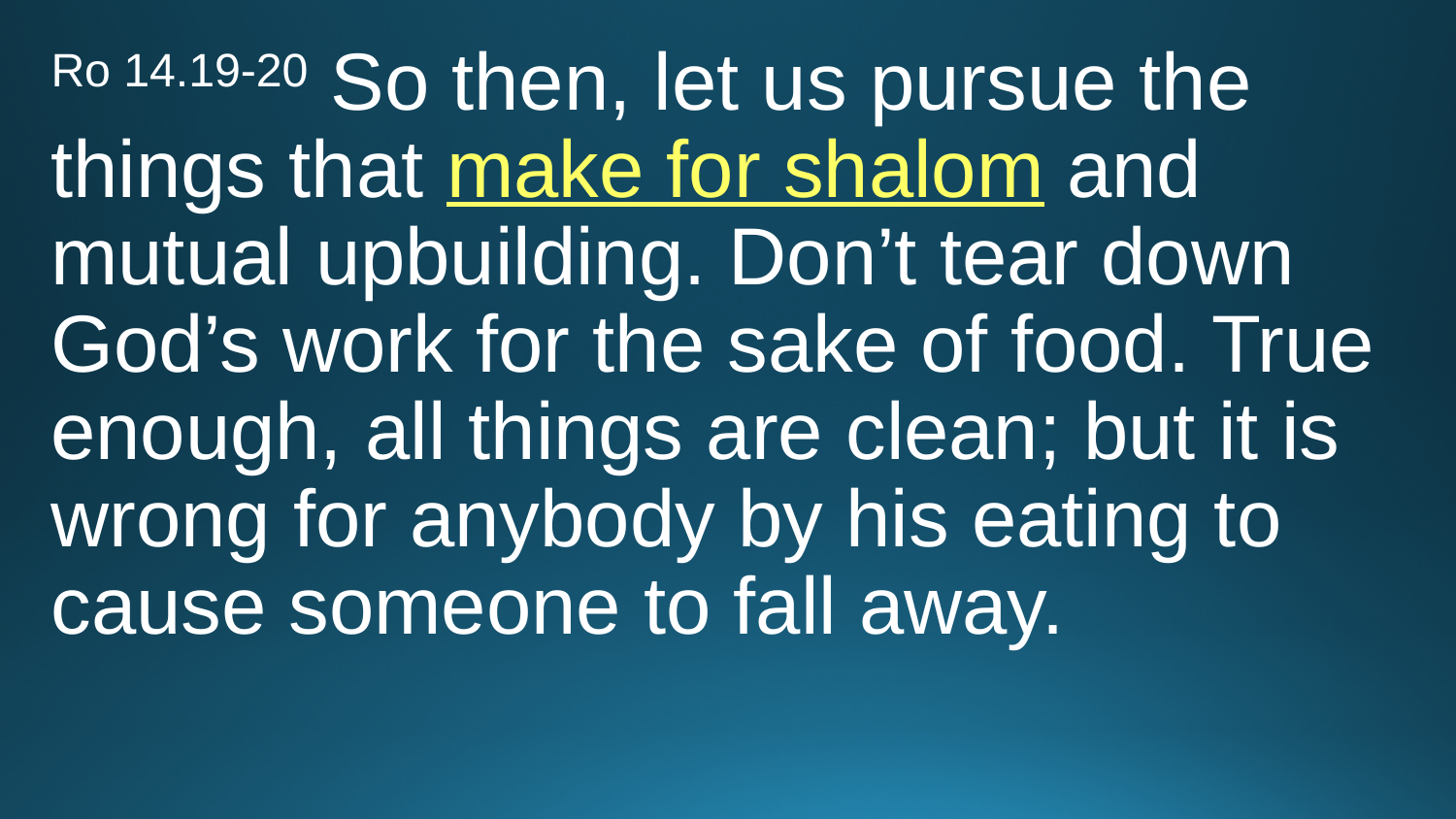

Ro 14.19-20 So then, let us pursue the things that make for shalom and mutual upbuilding. Don’t tear down God’s work for the sake of food. True enough, all things are clean; but it is wrong for anybody by his eating to cause someone to fall away.